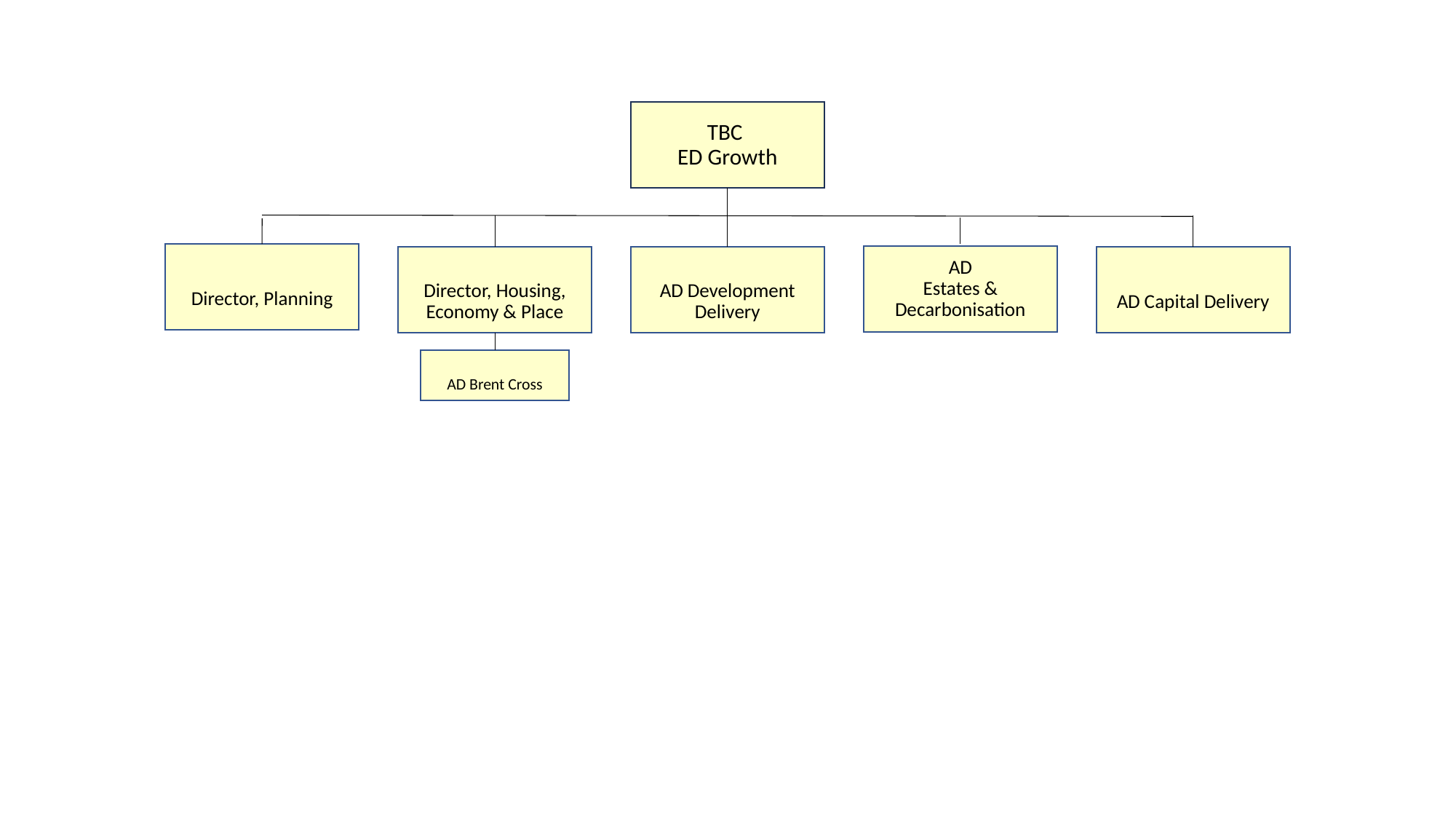

TBC
ED Growth

Director, Planning
 AD
Estates & Decarbonisation

Director, Housing, Economy & Place

AD Capital Delivery

AD Development Delivery

AD Brent Cross